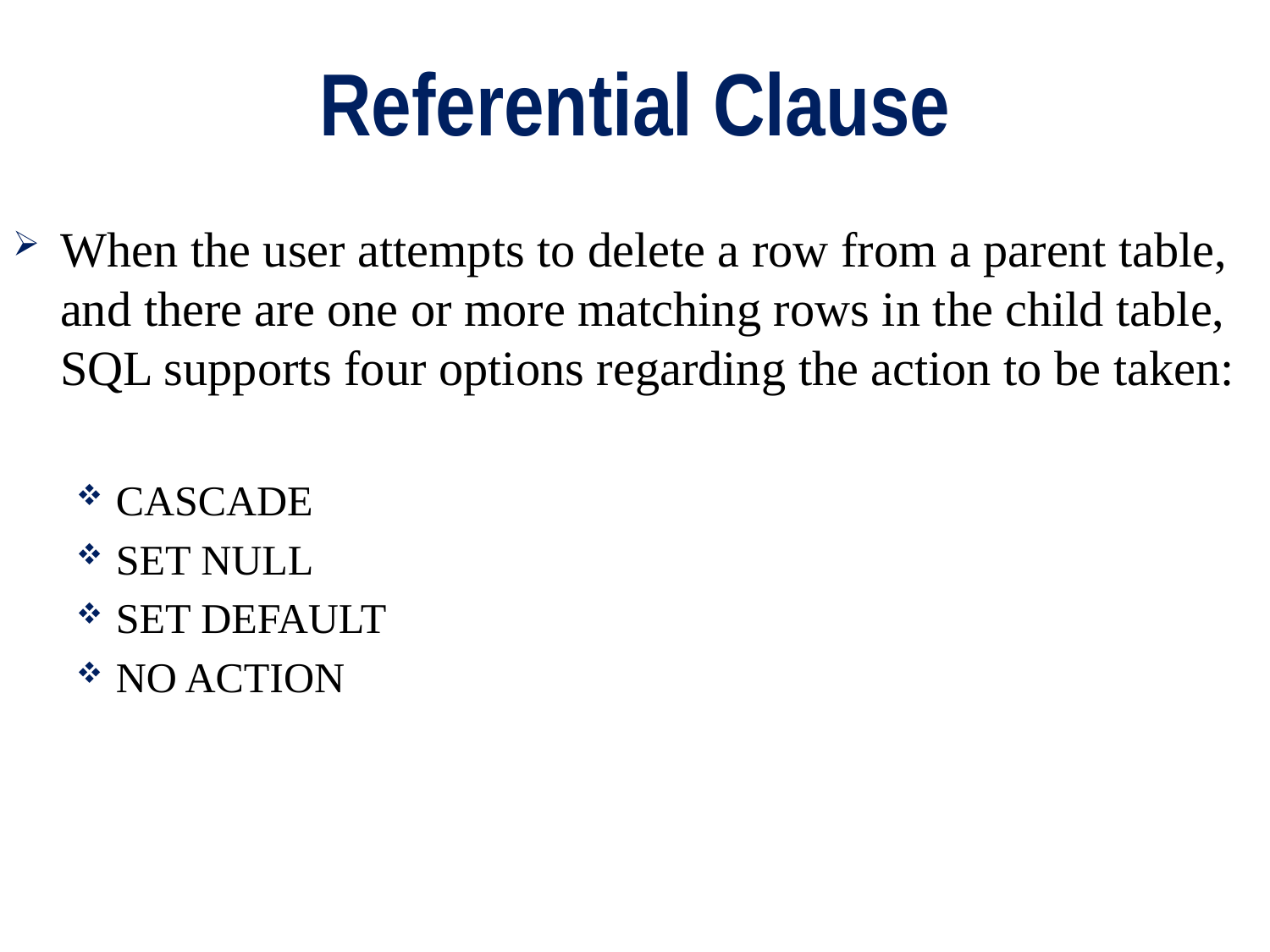

# Referential Clause
When the user attempts to delete a row from a parent table, and there are one or more matching rows in the child table, SQL supports four options regarding the action to be taken:

CASCADE
SET NULL
SET DEFAULT
NO ACTION